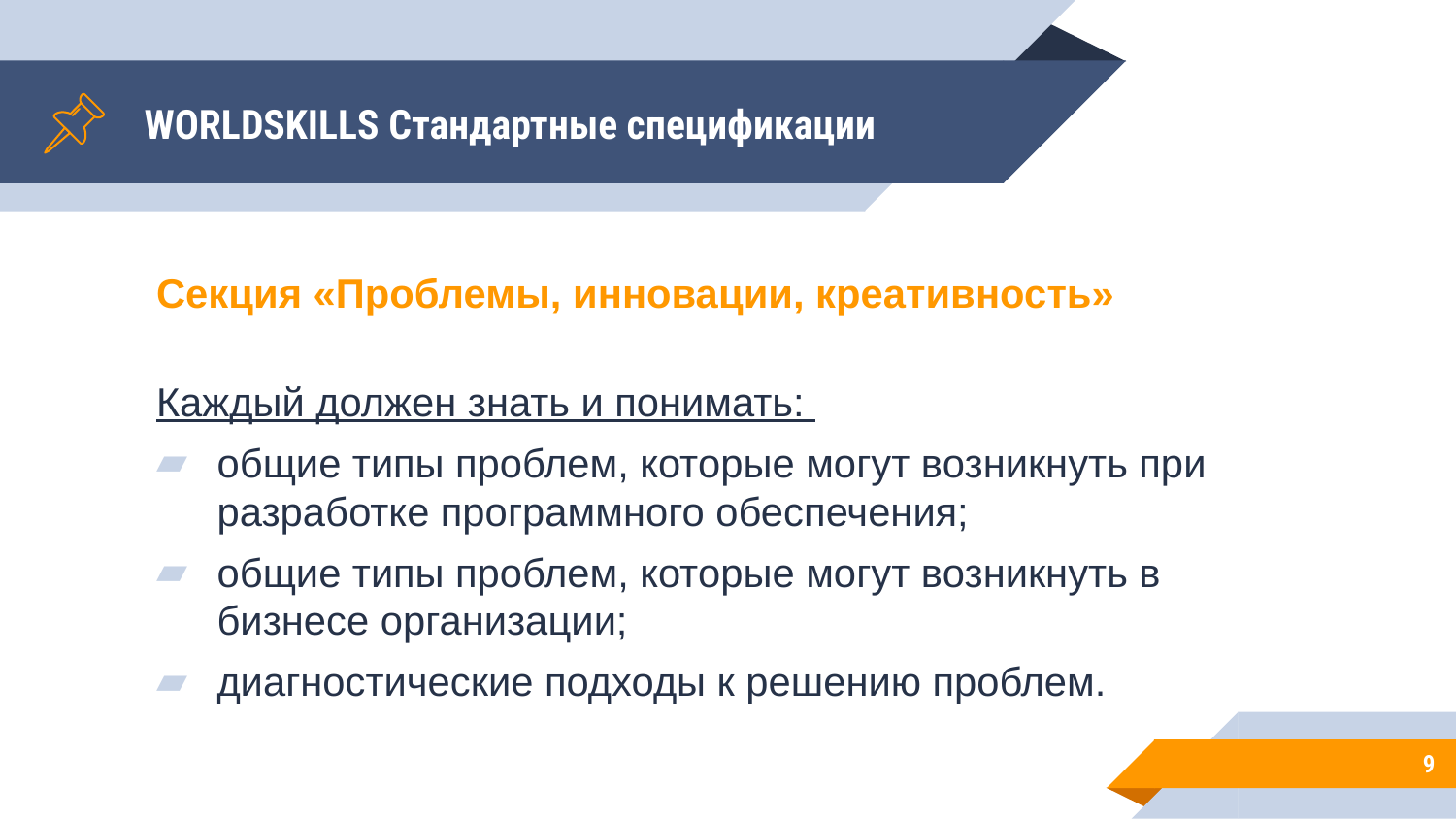

# WORLDSKILLS Стандартные спецификации

Секция «Проблемы, инновации, креативность»

Каждый должен знать и понимать:
общие типы проблем, которые могут возникнуть при разработке программного обеспечения;
общие типы проблем, которые могут возникнуть в бизнесе организации;
диагностические подходы к решению проблем.
9